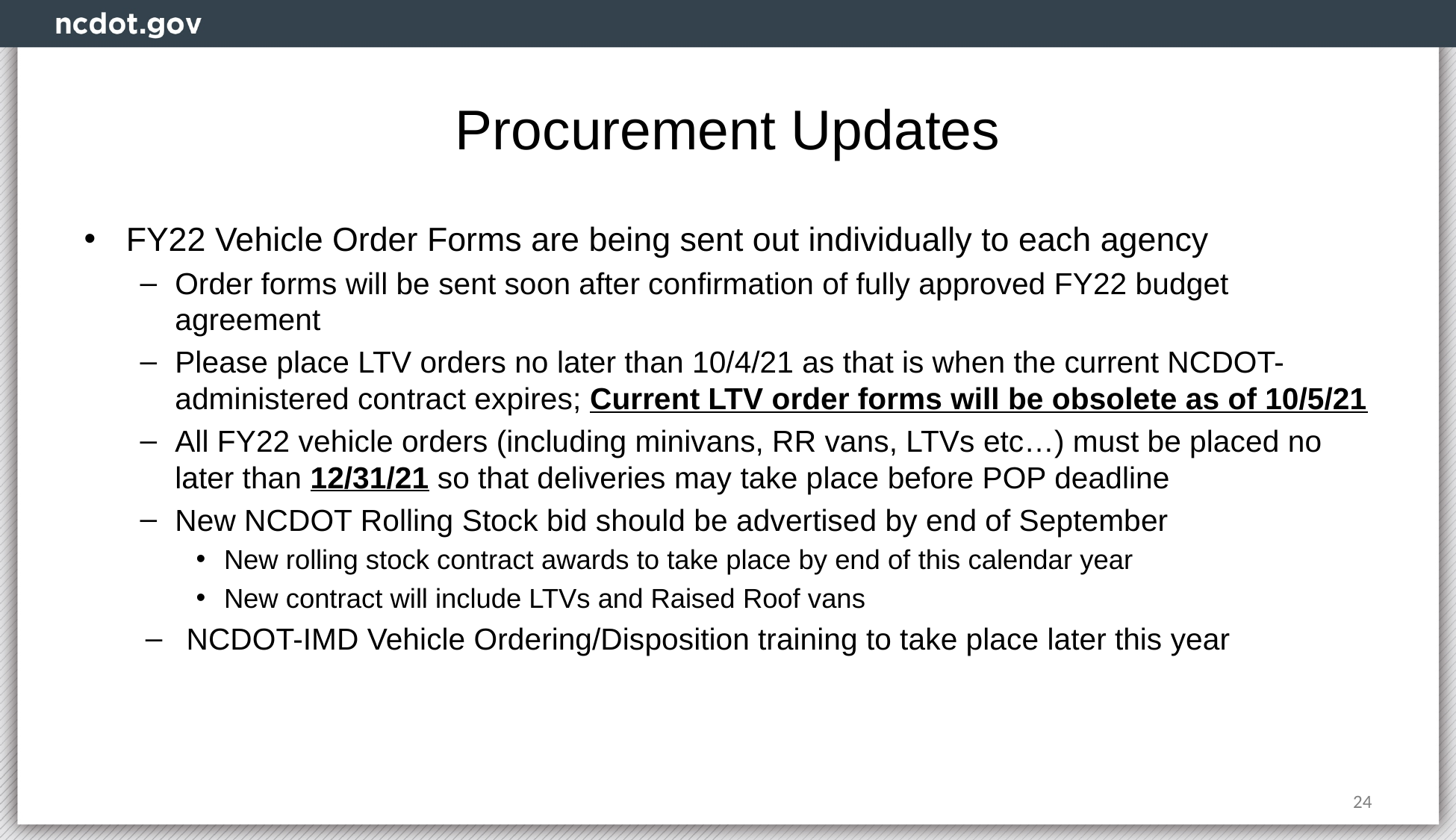

# Procurement Updates
FY22 Vehicle Order Forms are being sent out individually to each agency
Order forms will be sent soon after confirmation of fully approved FY22 budget agreement
Please place LTV orders no later than 10/4/21 as that is when the current NCDOT-administered contract expires; Current LTV order forms will be obsolete as of 10/5/21
All FY22 vehicle orders (including minivans, RR vans, LTVs etc…) must be placed no later than 12/31/21 so that deliveries may take place before POP deadline
New NCDOT Rolling Stock bid should be advertised by end of September
New rolling stock contract awards to take place by end of this calendar year
New contract will include LTVs and Raised Roof vans
NCDOT-IMD Vehicle Ordering/Disposition training to take place later this year

24